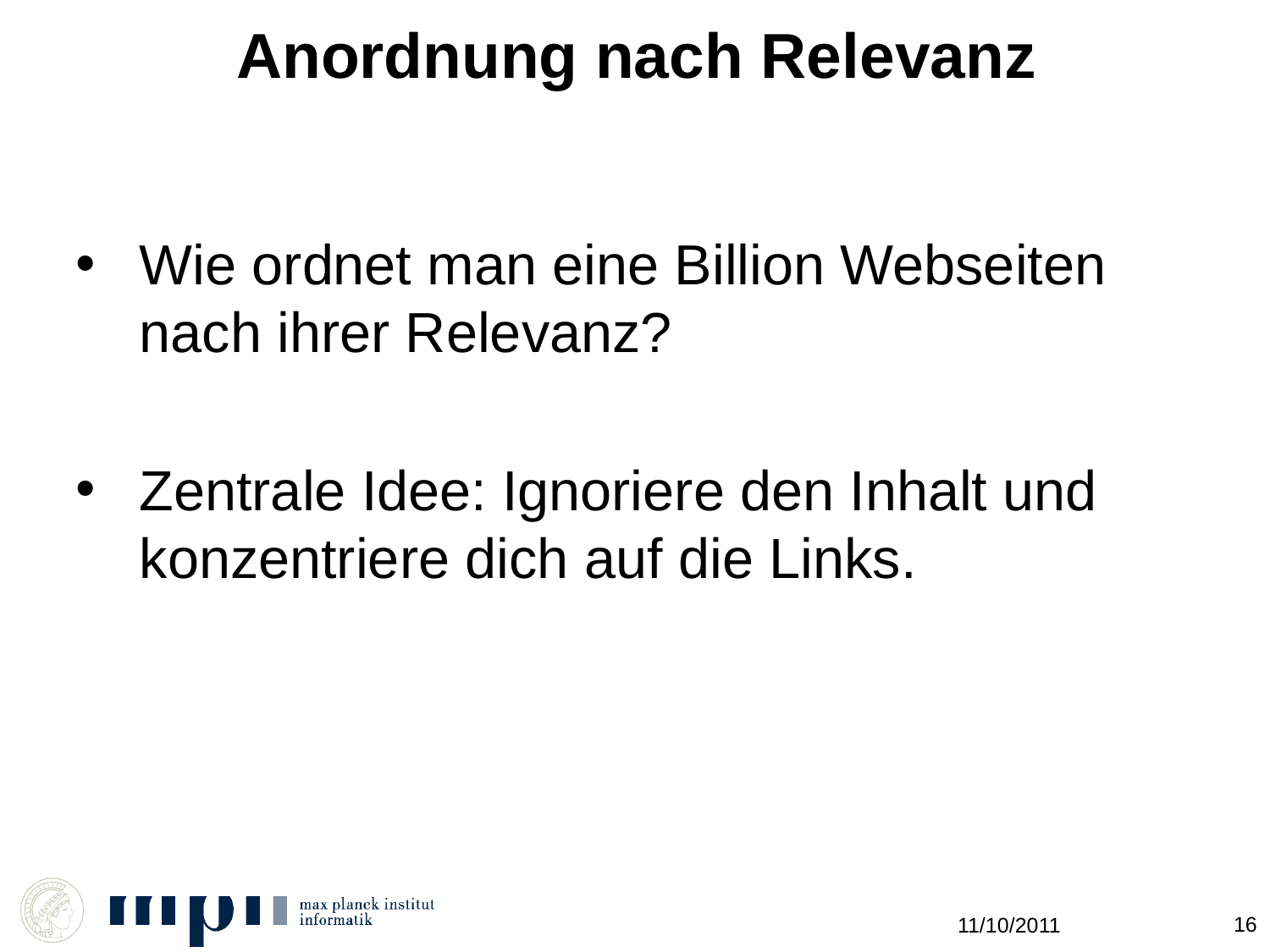

# Anordnung nach Relevanz
Wie ordnet man eine Billion Webseiten nach ihrer Relevanz?

Zentrale Idee: Ignoriere den Inhalt und konzentriere dich auf die Links.
16
11/10/2011